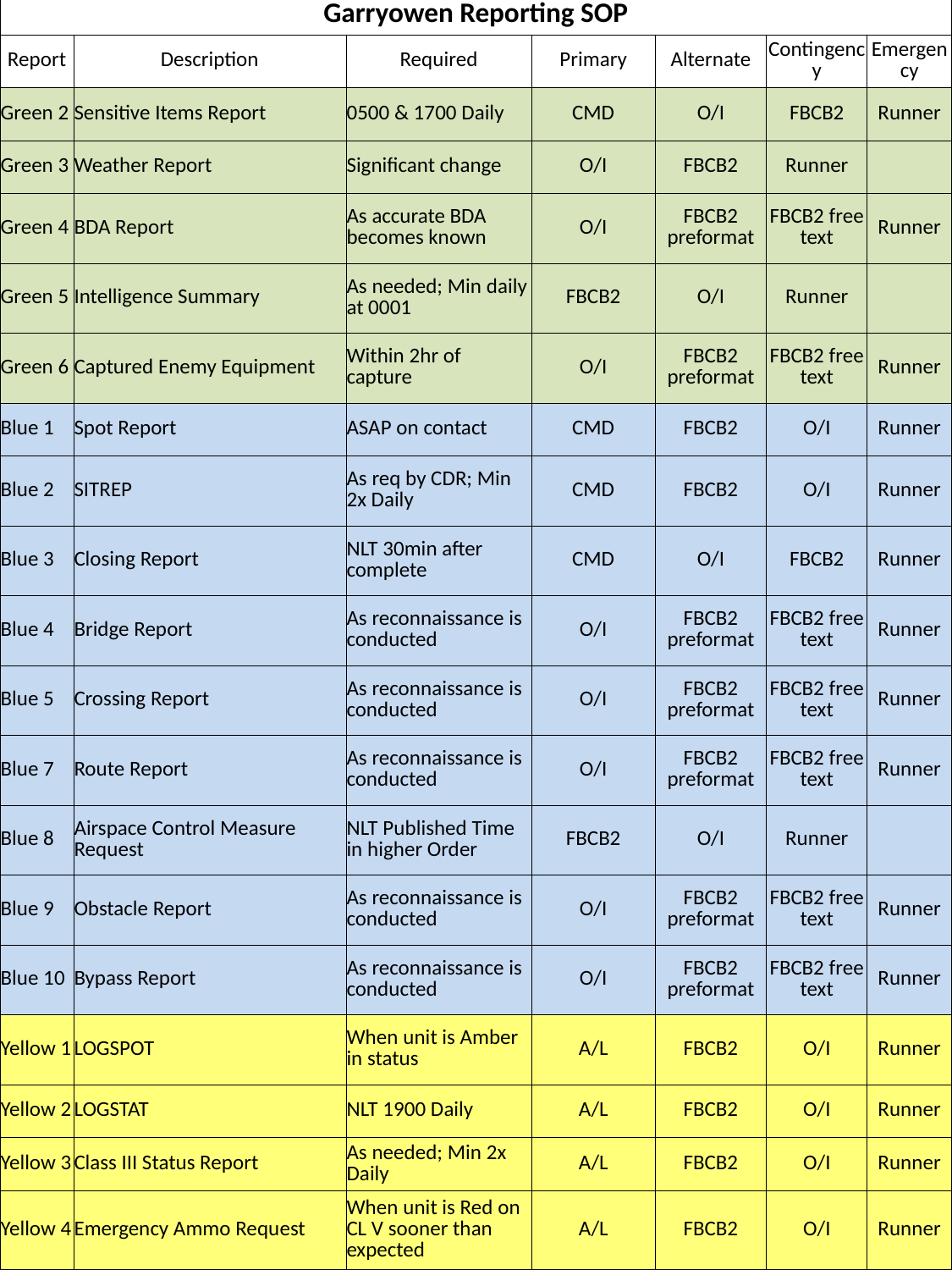

| Garryowen Reporting SOP |  |  |  |  |  |  |
| --- | --- | --- | --- | --- | --- | --- |
| Report | Description | Required | Primary | Alternate | Contingency | Emergency |
| Green 2 | Sensitive Items Report | 0500 & 1700 Daily | CMD | O/I | FBCB2 | Runner |
| Green 3 | Weather Report | Significant change | O/I | FBCB2 | Runner |  |
| Green 4 | BDA Report | As accurate BDA becomes known | O/I | FBCB2 preformat | FBCB2 free text | Runner |
| Green 5 | Intelligence Summary | As needed; Min daily at 0001 | FBCB2 | O/I | Runner |  |
| Green 6 | Captured Enemy Equipment | Within 2hr of capture | O/I | FBCB2 preformat | FBCB2 free text | Runner |
| Blue 1 | Spot Report | ASAP on contact | CMD | FBCB2 | O/I | Runner |
| Blue 2 | SITREP | As req by CDR; Min 2x Daily | CMD | FBCB2 | O/I | Runner |
| Blue 3 | Closing Report | NLT 30min after complete | CMD | O/I | FBCB2 | Runner |
| Blue 4 | Bridge Report | As reconnaissance is conducted | O/I | FBCB2 preformat | FBCB2 free text | Runner |
| Blue 5 | Crossing Report | As reconnaissance is conducted | O/I | FBCB2 preformat | FBCB2 free text | Runner |
| Blue 7 | Route Report | As reconnaissance is conducted | O/I | FBCB2 preformat | FBCB2 free text | Runner |
| Blue 8 | Airspace Control Measure Request | NLT Published Time in higher Order | FBCB2 | O/I | Runner |  |
| Blue 9 | Obstacle Report | As reconnaissance is conducted | O/I | FBCB2 preformat | FBCB2 free text | Runner |
| Blue 10 | Bypass Report | As reconnaissance is conducted | O/I | FBCB2 preformat | FBCB2 free text | Runner |
| Yellow 1 | LOGSPOT | When unit is Amber in status | A/L | FBCB2 | O/I | Runner |
| Yellow 2 | LOGSTAT | NLT 1900 Daily | A/L | FBCB2 | O/I | Runner |
| Yellow 3 | Class III Status Report | As needed; Min 2x Daily | A/L | FBCB2 | O/I | Runner |
| Yellow 4 | Emergency Ammo Request | When unit is Red on CL V sooner than expected | A/L | FBCB2 | O/I | Runner |
68